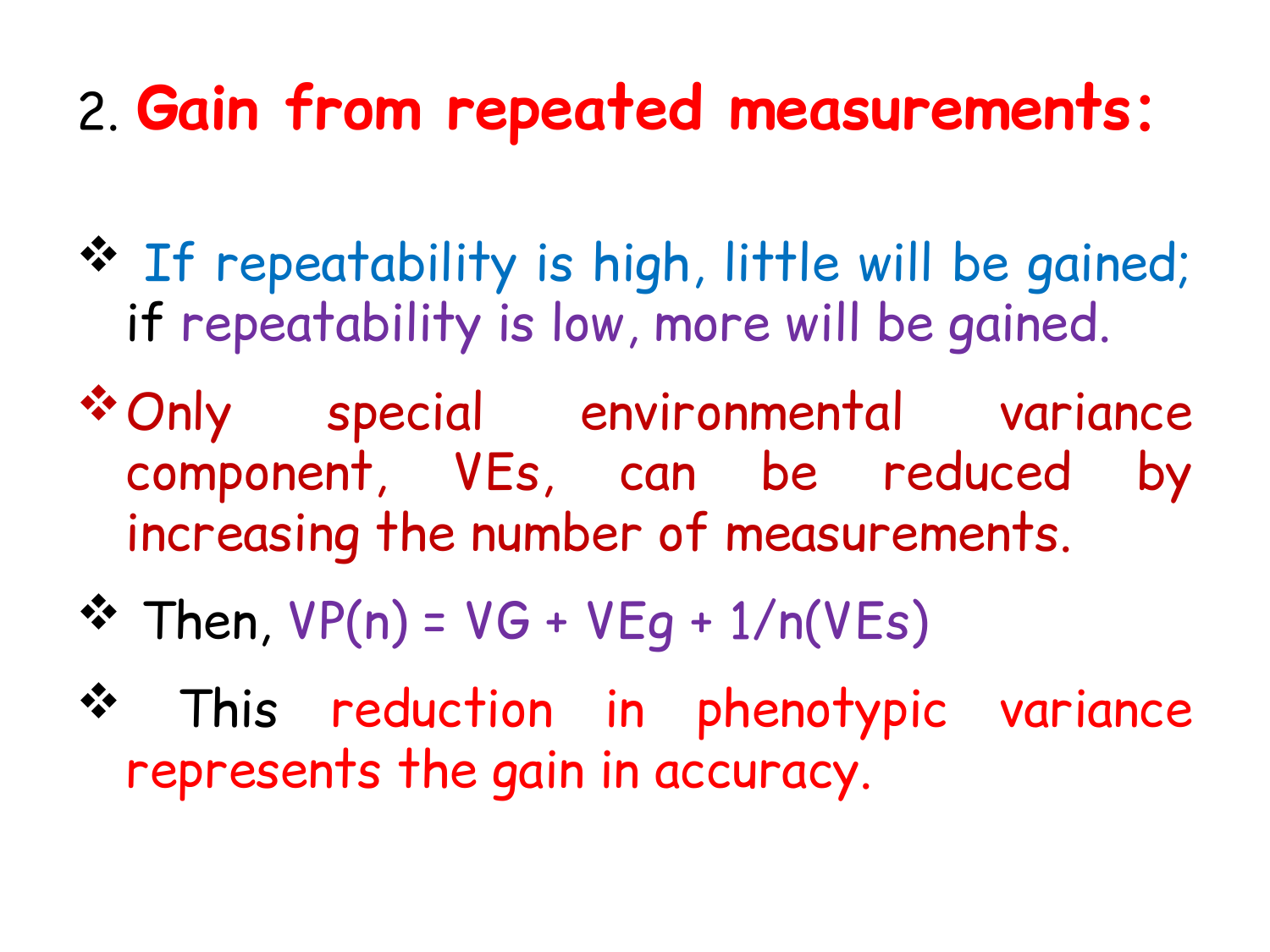

2. Gain from repeated measurements:

 If repeatability is high, little will be gained; if repeatability is low, more will be gained.
Only special environmental variance component, VEs, can be reduced by increasing the number of measurements.
 Then, VP(n) = VG + VEg + 1/n(VEs)
 This reduction in phenotypic variance represents the gain in accuracy.